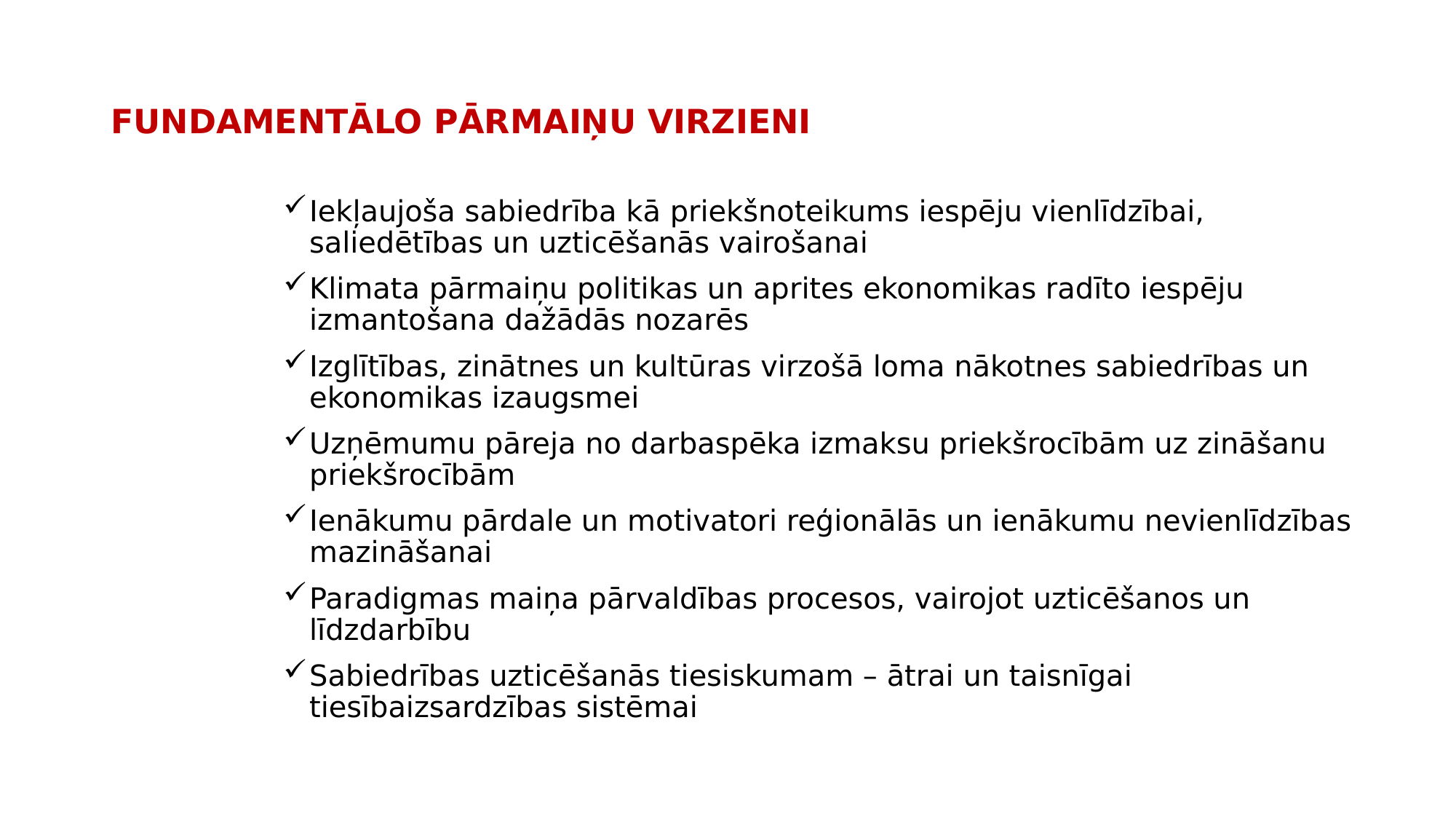

# Fundamentālo pārmaiņu virzieni
Iekļaujoša sabiedrība kā priekšnoteikums iespēju vienlīdzībai, saliedētības un uzticēšanās vairošanai
Klimata pārmaiņu politikas un aprites ekonomikas radīto iespēju izmantošana dažādās nozarēs
Izglītības, zinātnes un kultūras virzošā loma nākotnes sabiedrības un ekonomikas izaugsmei
Uzņēmumu pāreja no darbaspēka izmaksu priekšrocībām uz zināšanu priekšrocībām
Ienākumu pārdale un motivatori reģionālās un ienākumu nevienlīdzības mazināšanai
Paradigmas maiņa pārvaldības procesos, vairojot uzticēšanos un līdzdarbību
Sabiedrības uzticēšanās tiesiskumam – ātrai un taisnīgai tiesībaizsardzības sistēmai